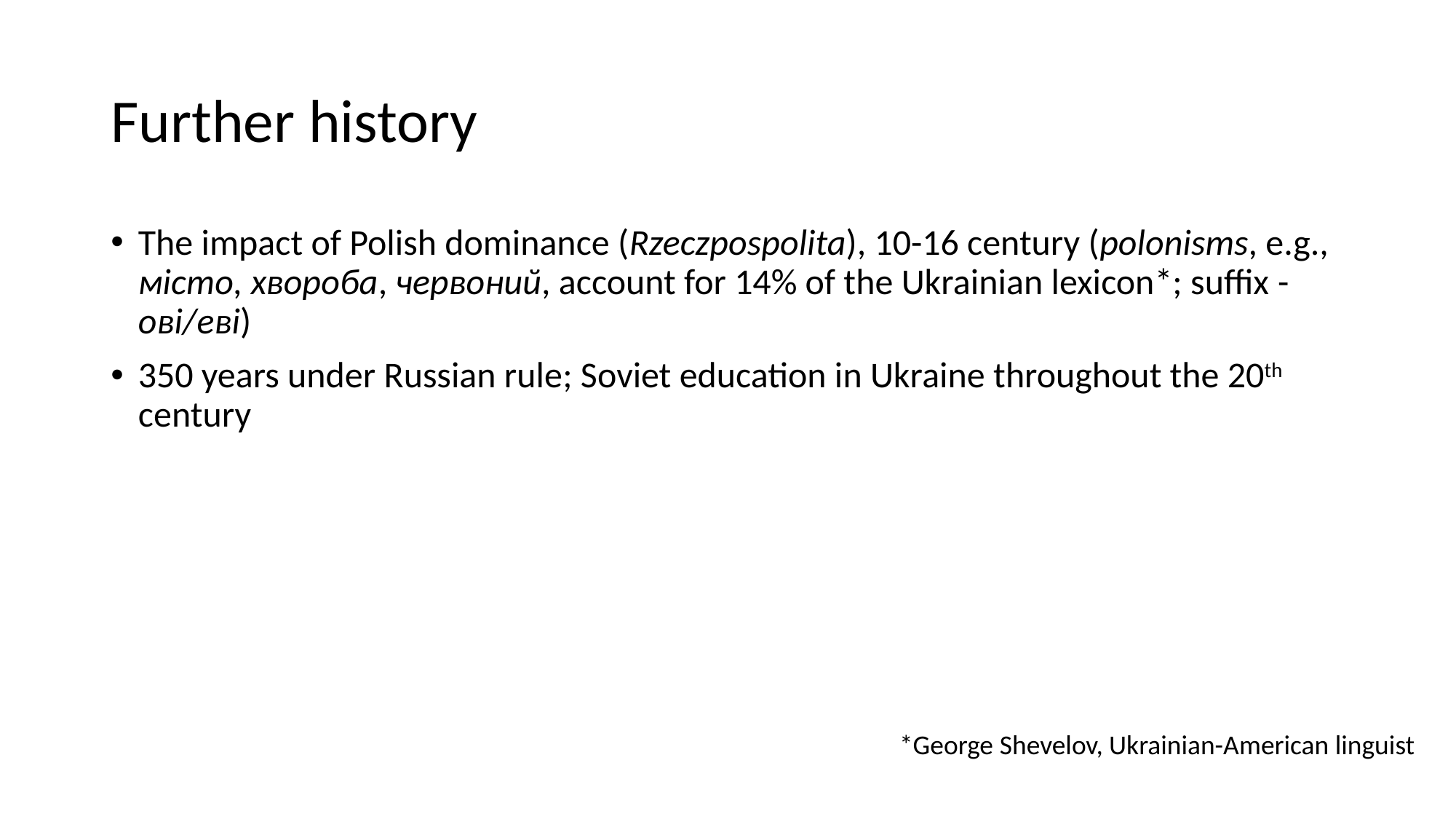

# Further history
The impact of Polish dominance (Rzeczpospolita), 10-16 century (polonisms, e.g., місто, хвороба, червоний, account for 14% of the Ukrainian lexicon*; suffix -ові/еві)
350 years under Russian rule; Soviet education in Ukraine throughout the 20th century
*George Shevelov, Ukrainian-American linguist